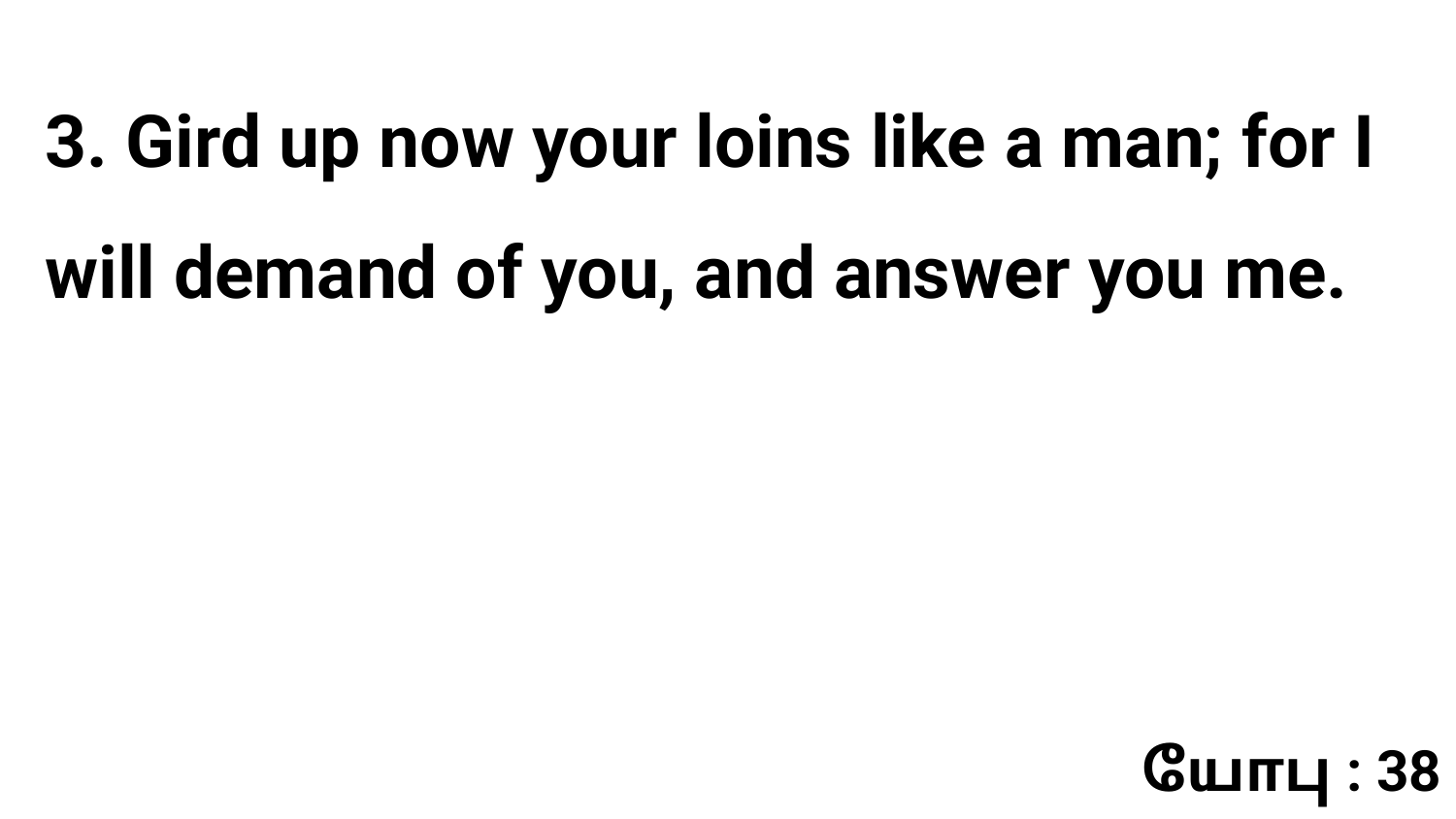

3. Gird up now your loins like a man; for I will demand of you, and answer you me.
யோபு : 38